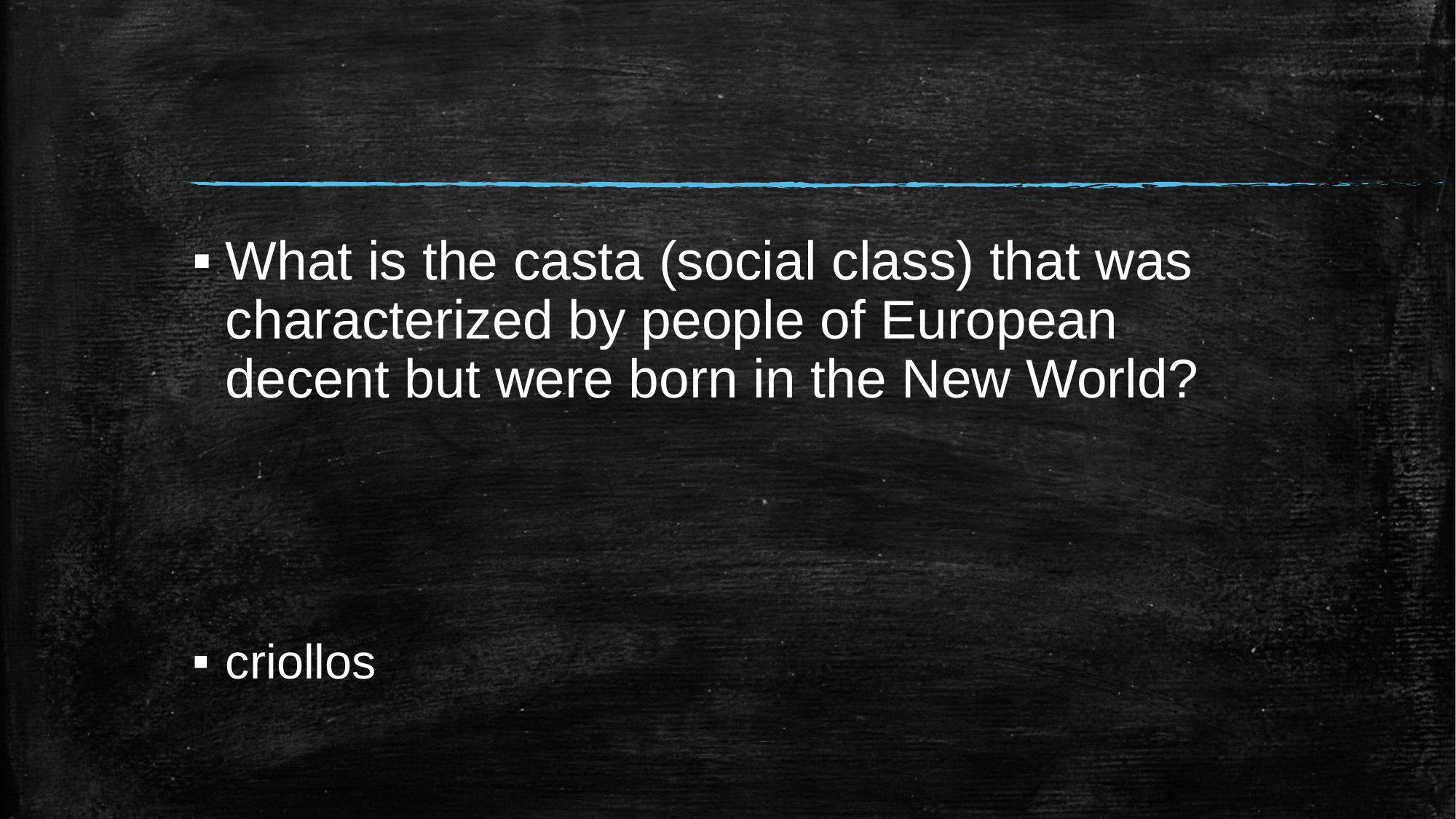

#
What is the casta (social class) that was characterized by people of European decent but were born in the New World?

criollos